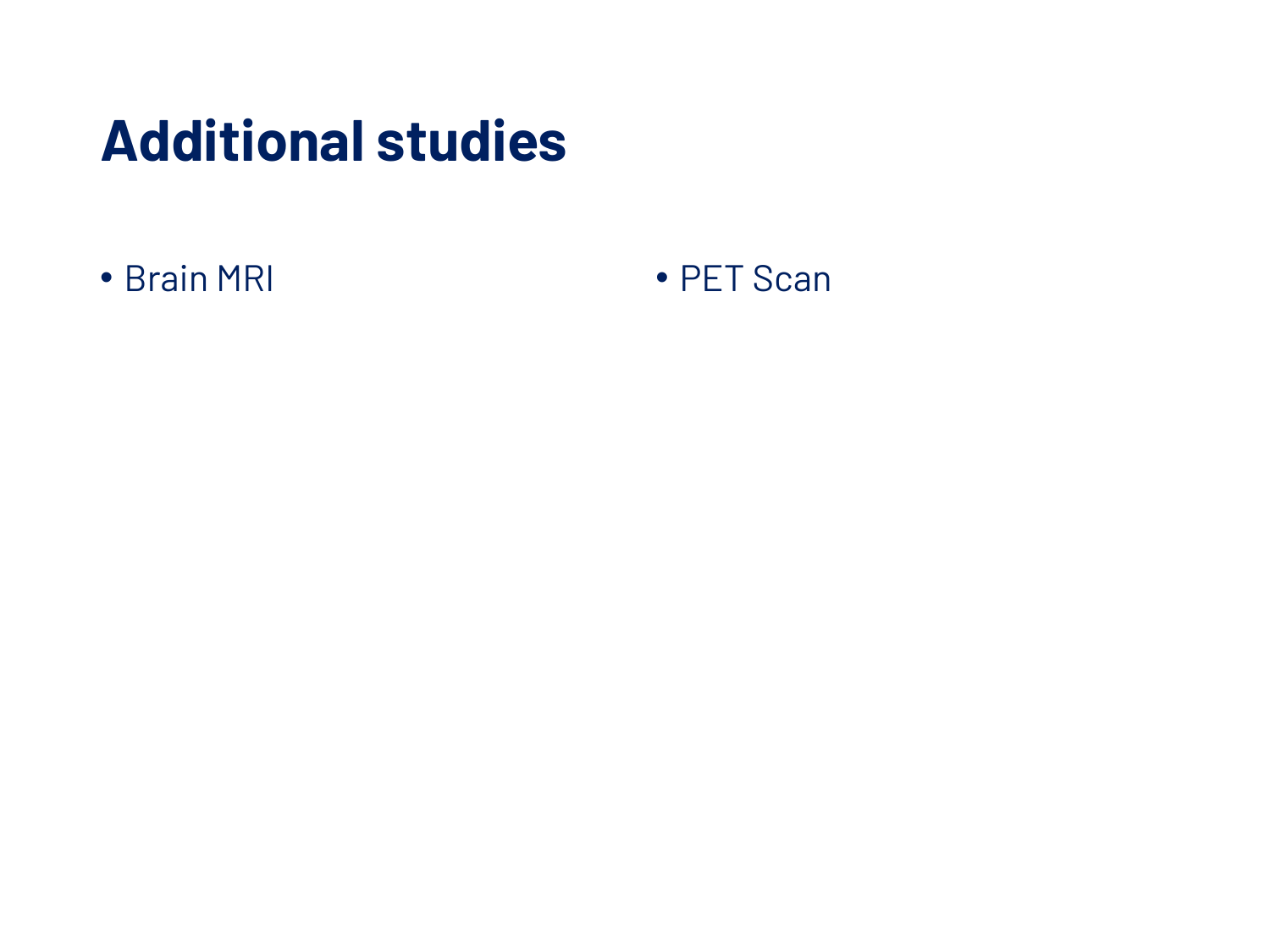

# Additional studies
Brain MRI
PET Scan